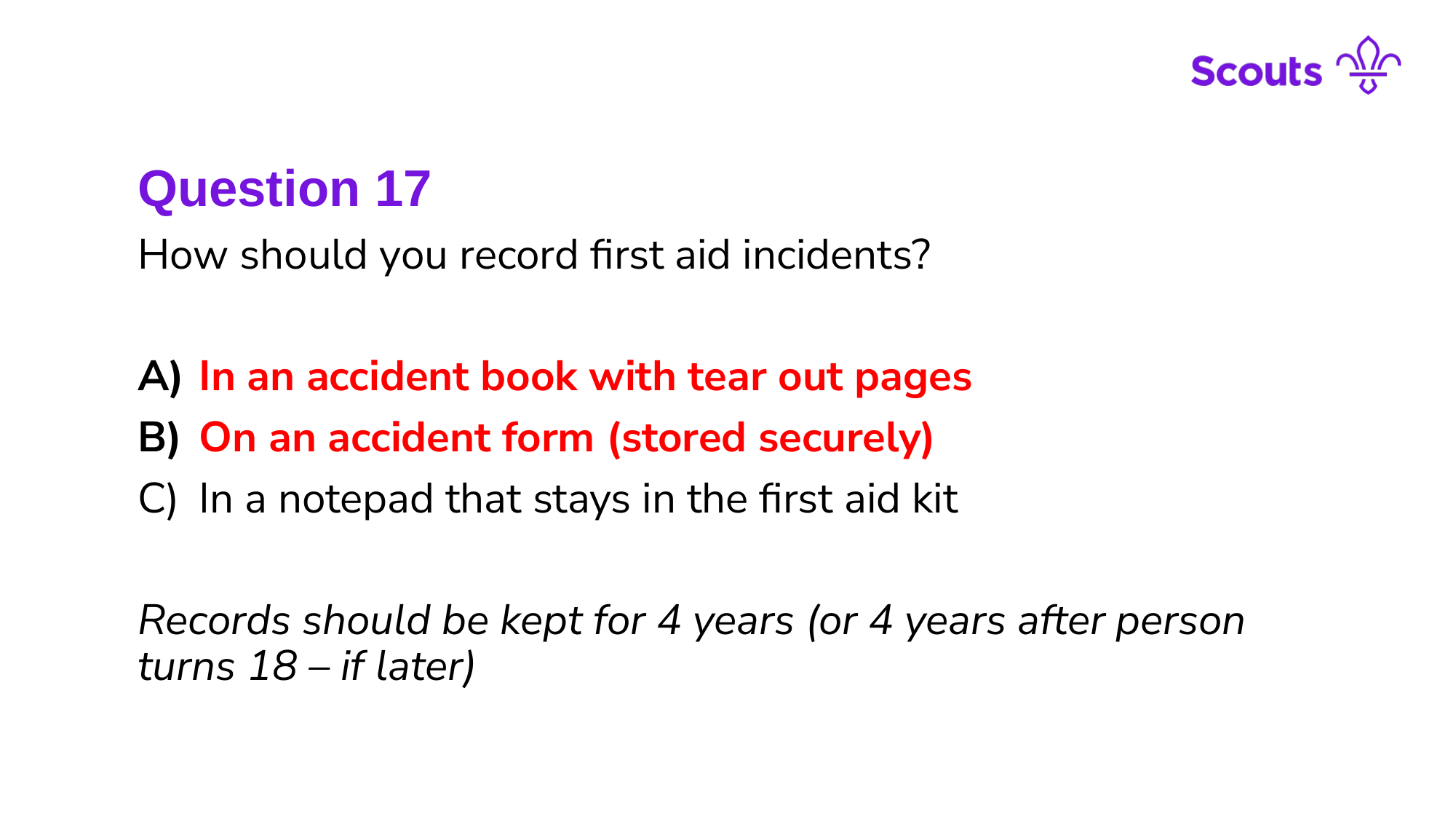

Question 17
How should you record first aid incidents?

In an accident book with tear out pages
On an accident form (stored securely)
In a notepad that stays in the first aid kit

Records should be kept for 4 years (or 4 years after person turns 18 – if later)